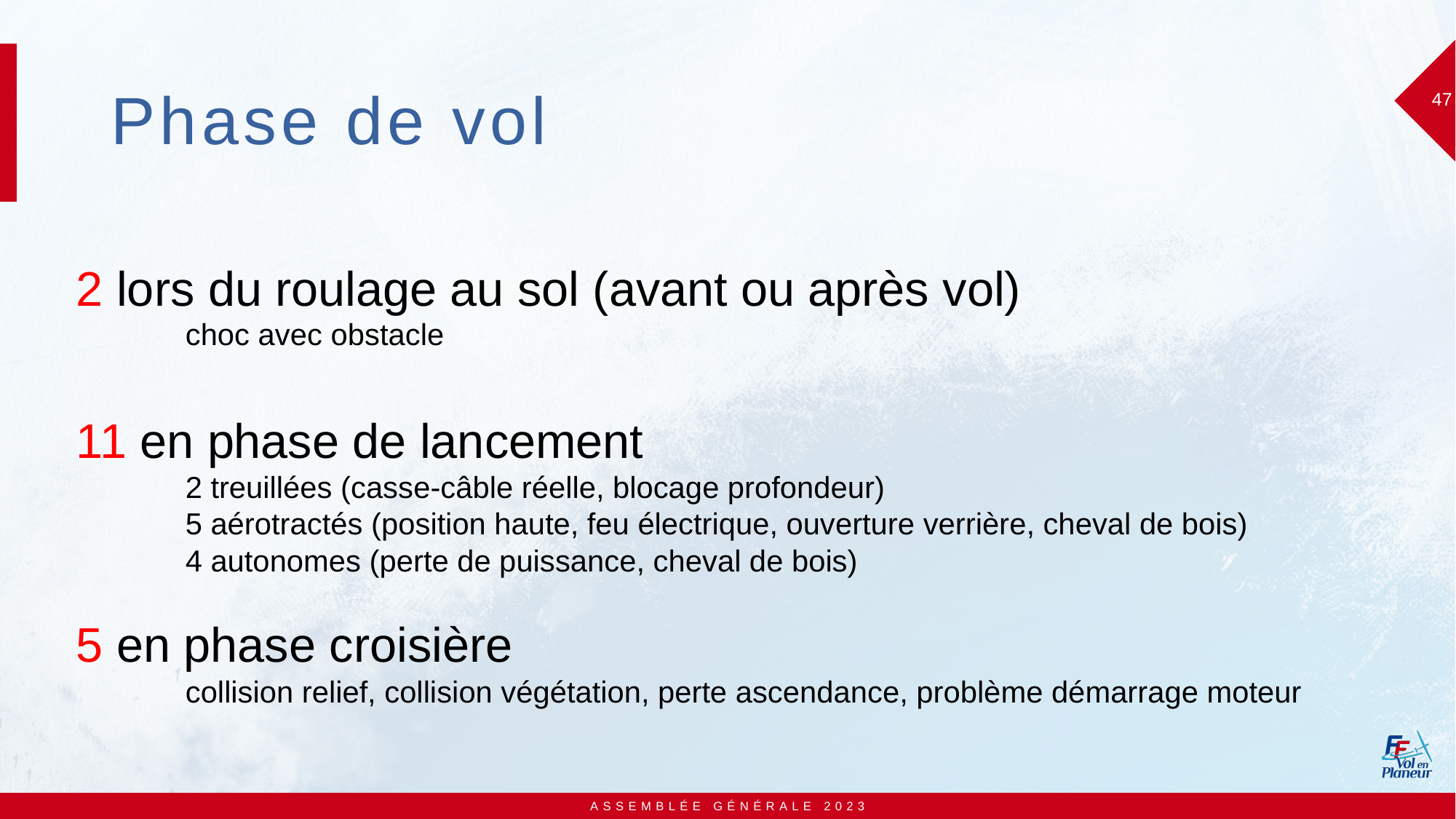

# Phase de vol
47
2 lors du roulage au sol (avant ou après vol)
choc avec obstacle

11 en phase de lancement
2 treuillées (casse-câble réelle, blocage profondeur)
5 aérotractés (position haute, feu électrique, ouverture verrière, cheval de bois)
4 autonomes (perte de puissance, cheval de bois)

5 en phase croisière
collision relief, collision végétation, perte ascendance, problème démarrage moteur